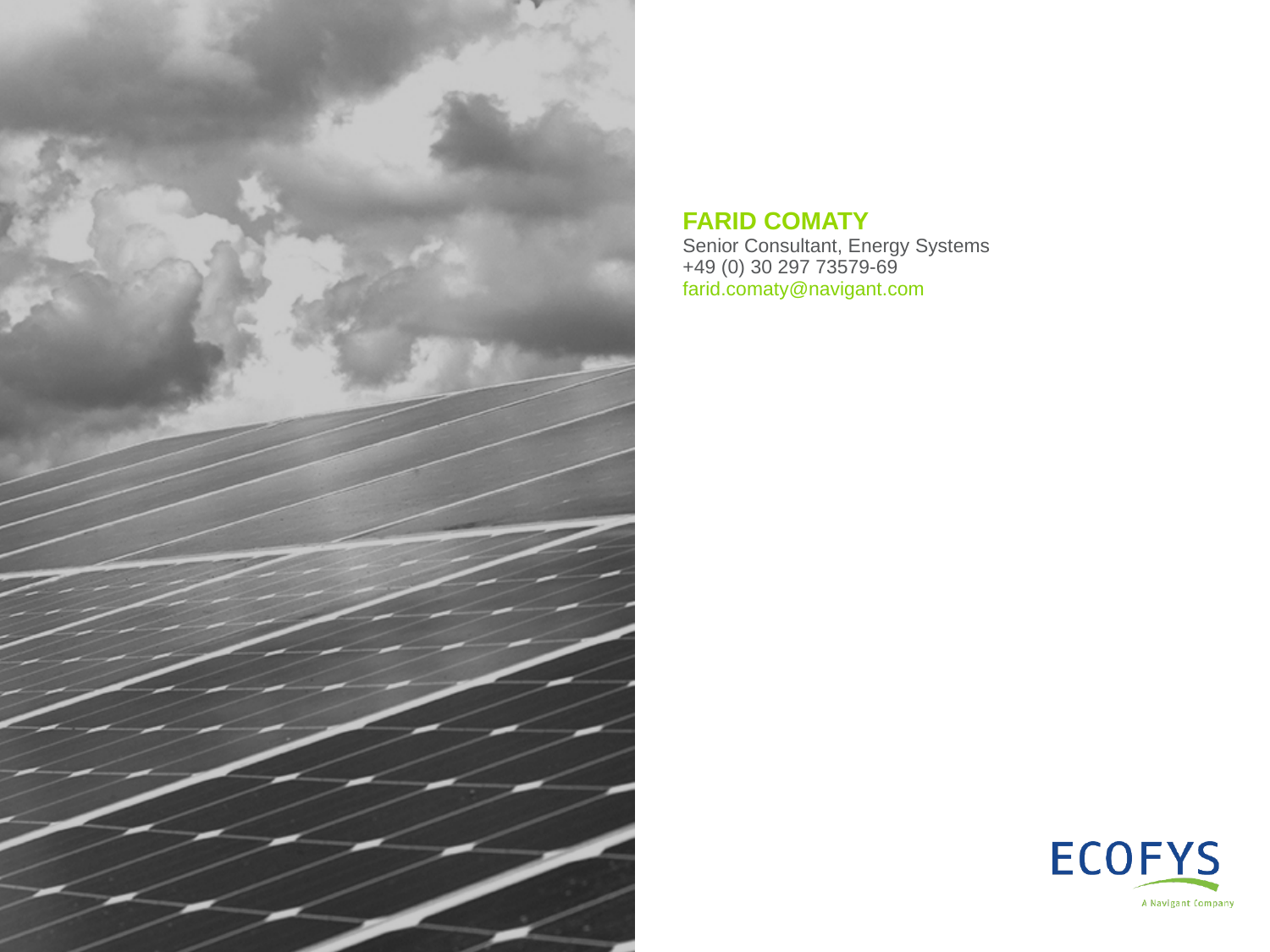

|  |
| --- |
|  |
| Farid comaty Senior Consultant, Energy Systems +49 (0) 30 297 73579-69 farid.comaty@navigant.com |